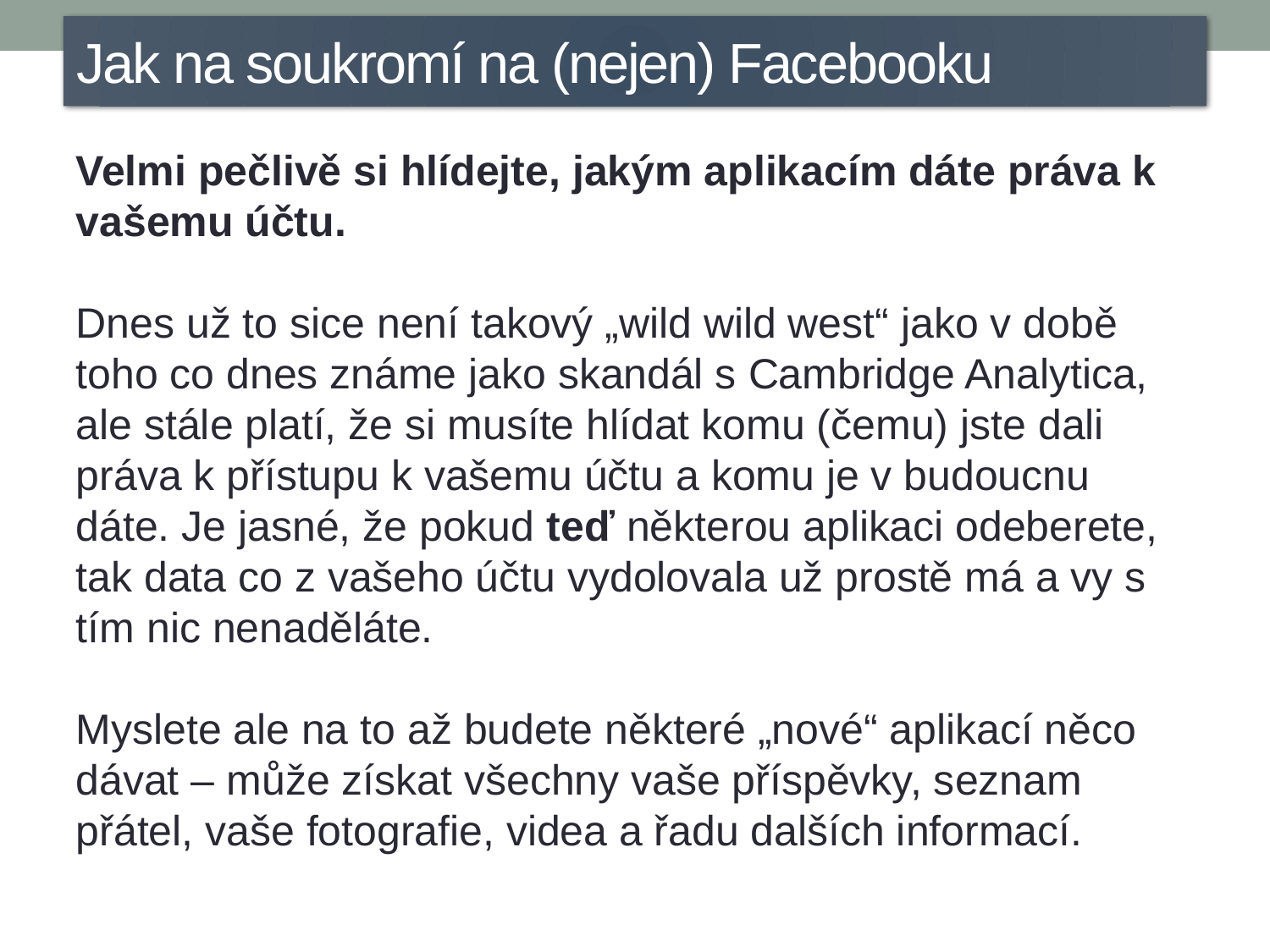

Jak na soukromí na (nejen) Facebooku
Velmi pečlivě si hlídejte, jakým aplikacím dáte práva k vašemu účtu.

Dnes už to sice není takový „wild wild west“ jako v době toho co dnes známe jako skandál s Cambridge Analytica, ale stále platí, že si musíte hlídat komu (čemu) jste dali práva k přístupu k vašemu účtu a komu je v budoucnu dáte. Je jasné, že pokud teď některou aplikaci odeberete, tak data co z vašeho účtu vydolovala už prostě má a vy s tím nic nenaděláte.

Myslete ale na to až budete některé „nové“ aplikací něco dávat – může získat všechny vaše příspěvky, seznam přátel, vaše fotografie, videa a řadu dalších informací.